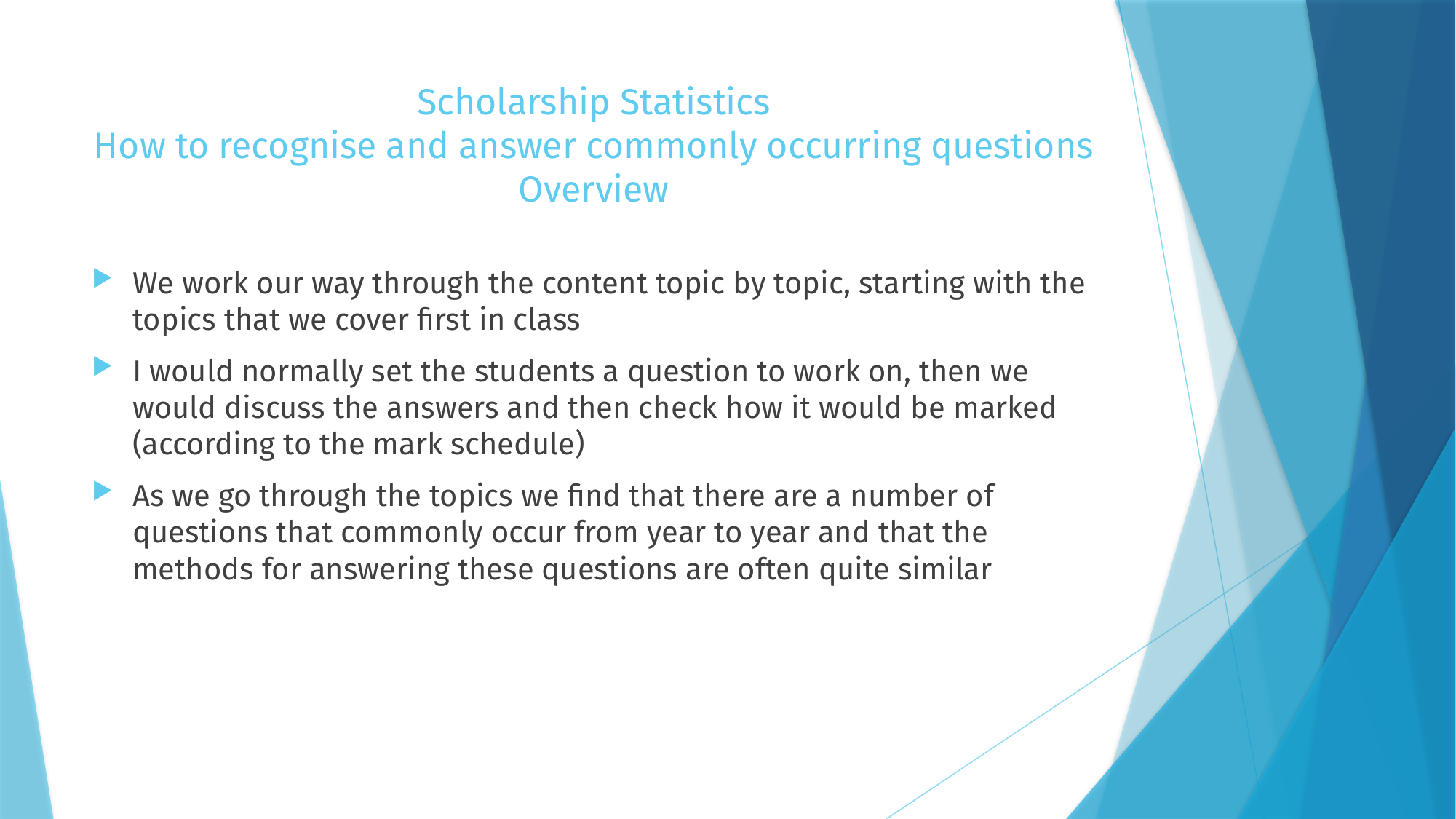

# Scholarship Statistics How to recognise and answer commonly occurring questions Overview
We work our way through the content topic by topic, starting with the topics that we cover first in class
I would normally set the students a question to work on, then we would discuss the answers and then check how it would be marked (according to the mark schedule)
As we go through the topics we find that there are a number of questions that commonly occur from year to year and that the methods for answering these questions are often quite similar